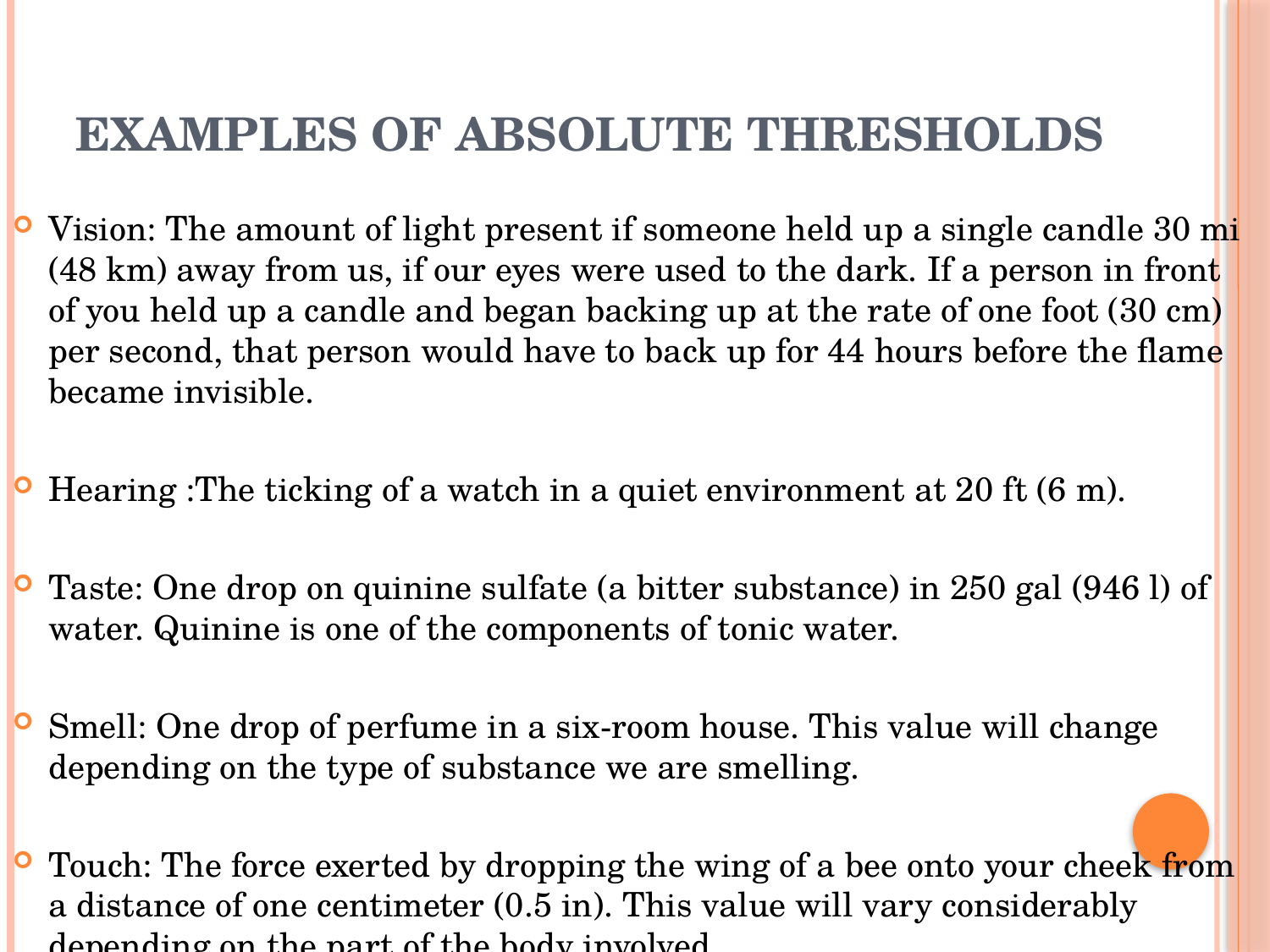

# EXAMPLES OF ABSOLUTE THRESHOLDS
Vision: The amount of light present if someone held up a single candle 30 mi (48 km) away from us, if our eyes were used to the dark. If a person in front of you held up a candle and began backing up at the rate of one foot (30 cm) per second, that person would have to back up for 44 hours before the flame became invisible.

Hearing :The ticking of a watch in a quiet environment at 20 ft (6 m).

Taste: One drop on quinine sulfate (a bitter substance) in 250 gal (946 l) of water. Quinine is one of the components of tonic water.

Smell: One drop of perfume in a six-room house. This value will change depending on the type of substance we are smelling.

Touch: The force exerted by dropping the wing of a bee onto your cheek from a distance of one centimeter (0.5 in). This value will vary considerably depending on the part of the body involved.